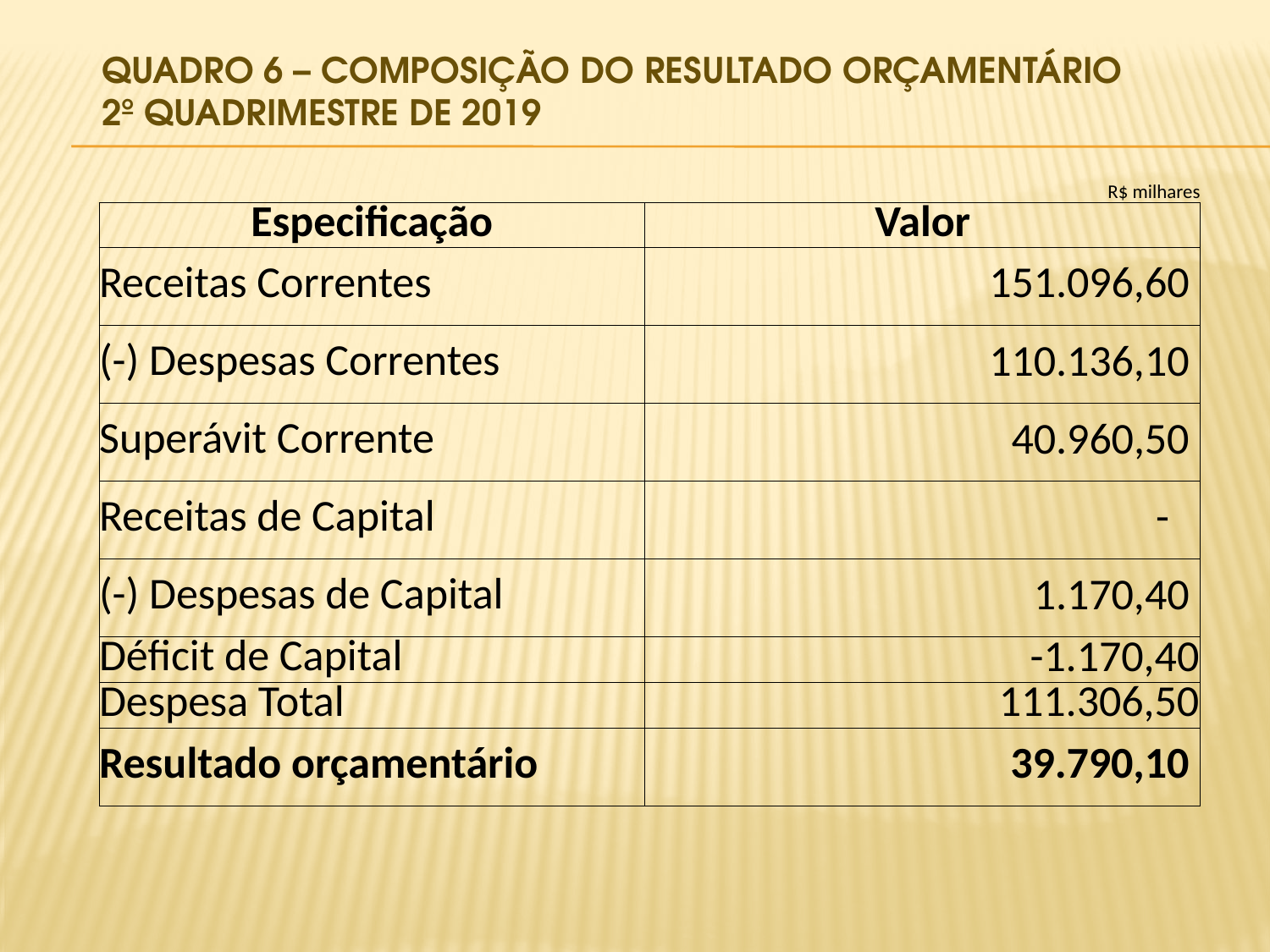

# Quadro 6 – Composição do Resultado Orçamentário 2º Quadrimestre DE 2019
|  |  | R$ milhares |
| --- | --- | --- |
| Especificação | Valor |  |
| Receitas Correntes | 151.096,60 |  |
| (-) Despesas Correntes | 110.136,10 |  |
| Superávit Corrente | 40.960,50 |  |
| Receitas de Capital | - |  |
| (-) Despesas de Capital | 1.170,40 |  |
| Déficit de Capital | -1.170,40 |  |
| Despesa Total | 111.306,50 |  |
| Resultado orçamentário | 39.790,10 |  |